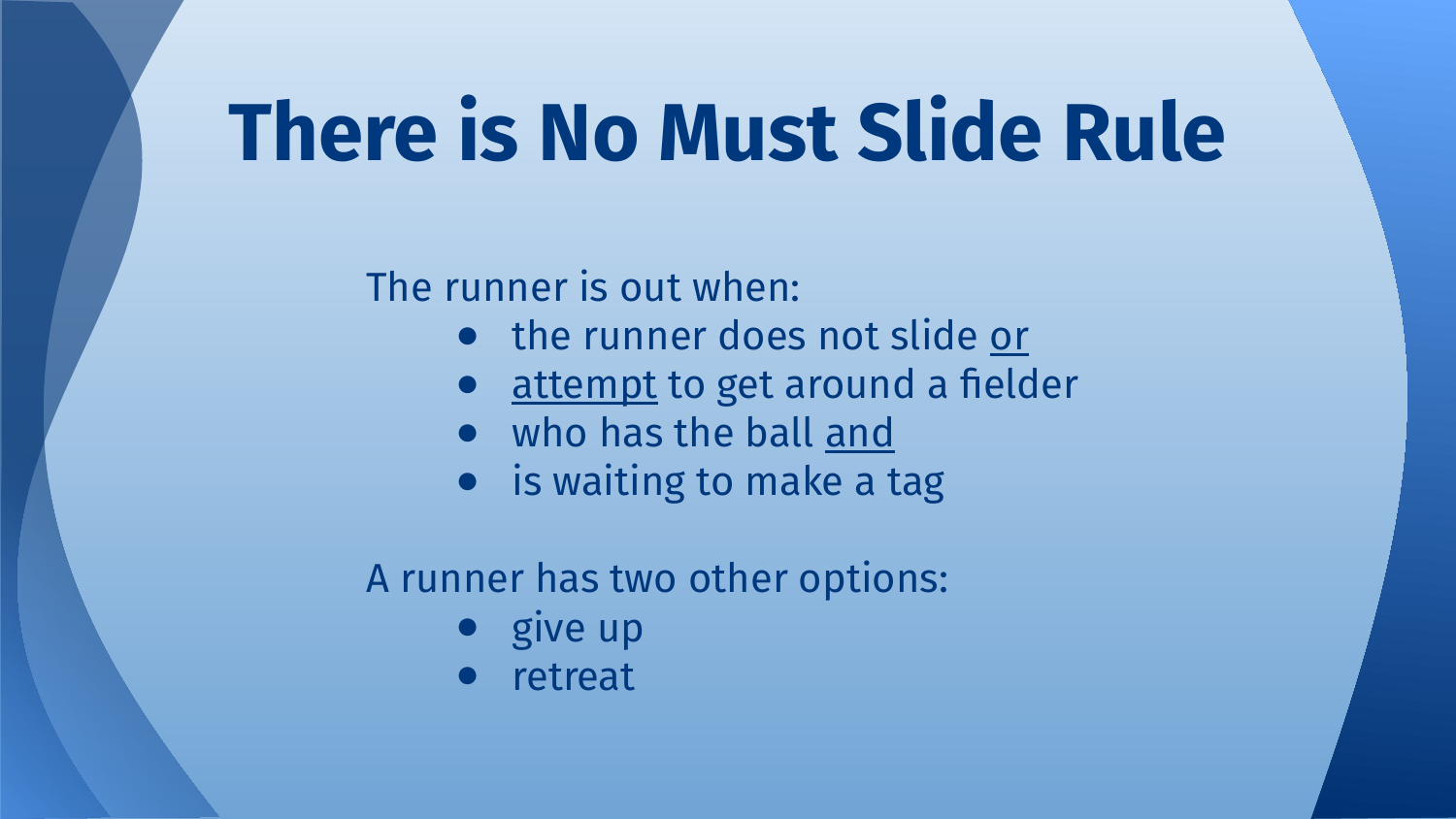

# There is No Must Slide Rule
The runner is out when:
the runner does not slide or
attempt to get around a fielder
who has the ball and
is waiting to make a tag

A runner has two other options:
give up
retreat